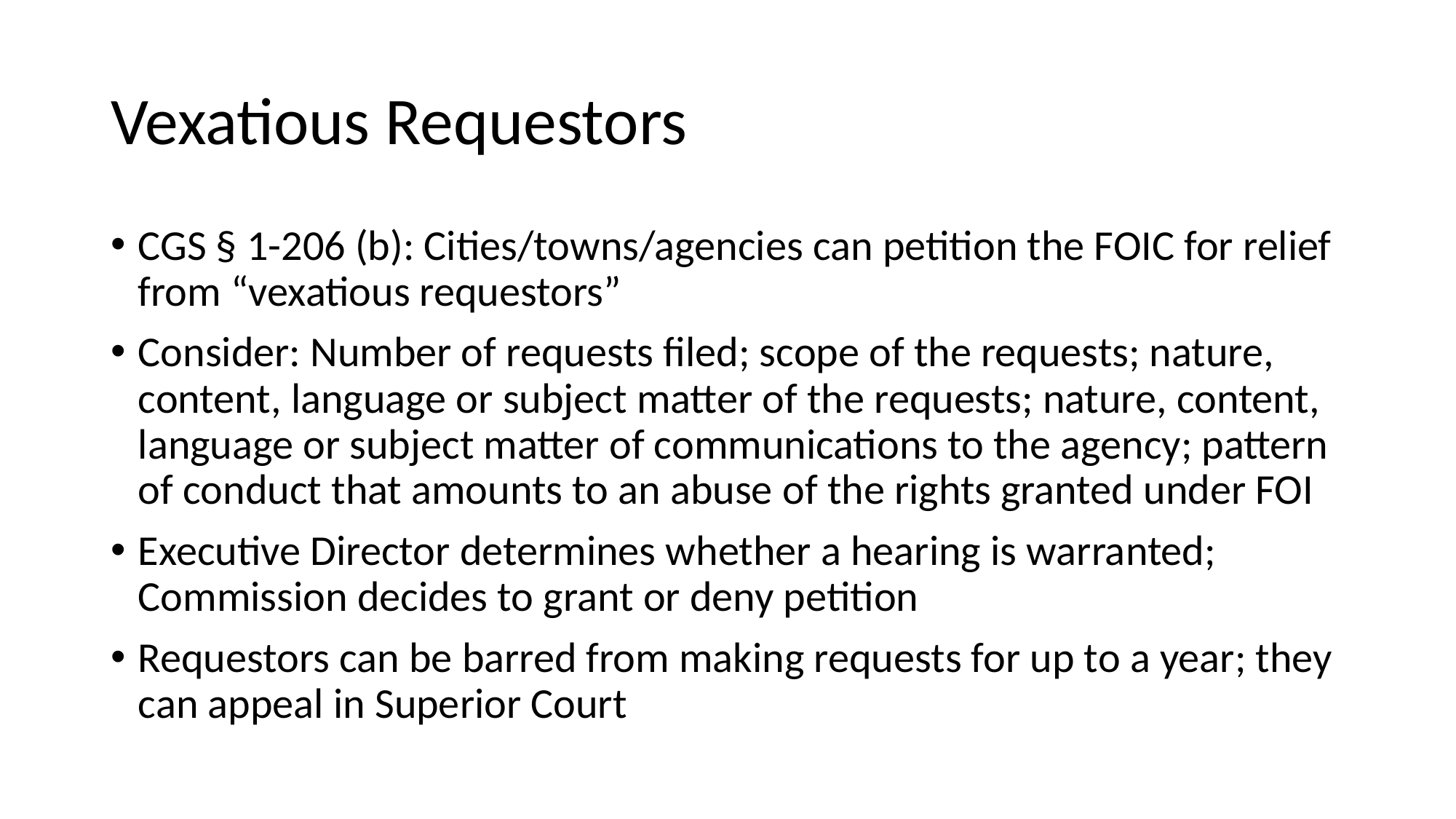

# Vexatious Requestors
CGS § 1-206 (b): Cities/towns/agencies can petition the FOIC for relief from “vexatious requestors”
Consider: Number of requests filed; scope of the requests; nature, content, language or subject matter of the requests; nature, content, language or subject matter of communications to the agency; pattern of conduct that amounts to an abuse of the rights granted under FOI
Executive Director determines whether a hearing is warranted; Commission decides to grant or deny petition
Requestors can be barred from making requests for up to a year; they can appeal in Superior Court